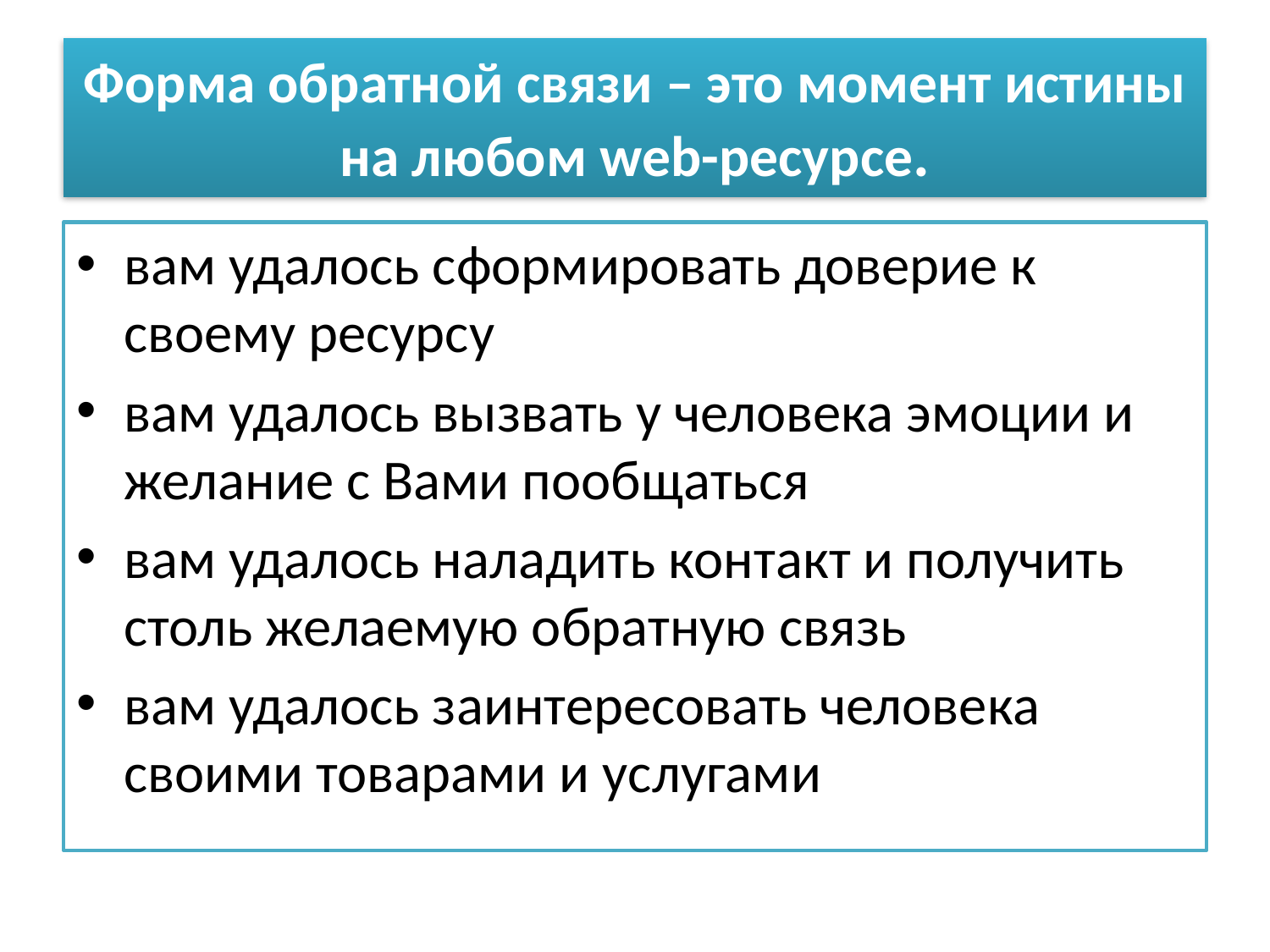

# Форма обратной связи – это момент истины на любом web-ресурсе.
вам удалось сформировать доверие к своему ресурсу
вам удалось вызвать у человека эмоции и желание с Вами пообщаться
вам удалось наладить контакт и получить столь желаемую обратную связь
вам удалось заинтересовать человека своими товарами и услугами